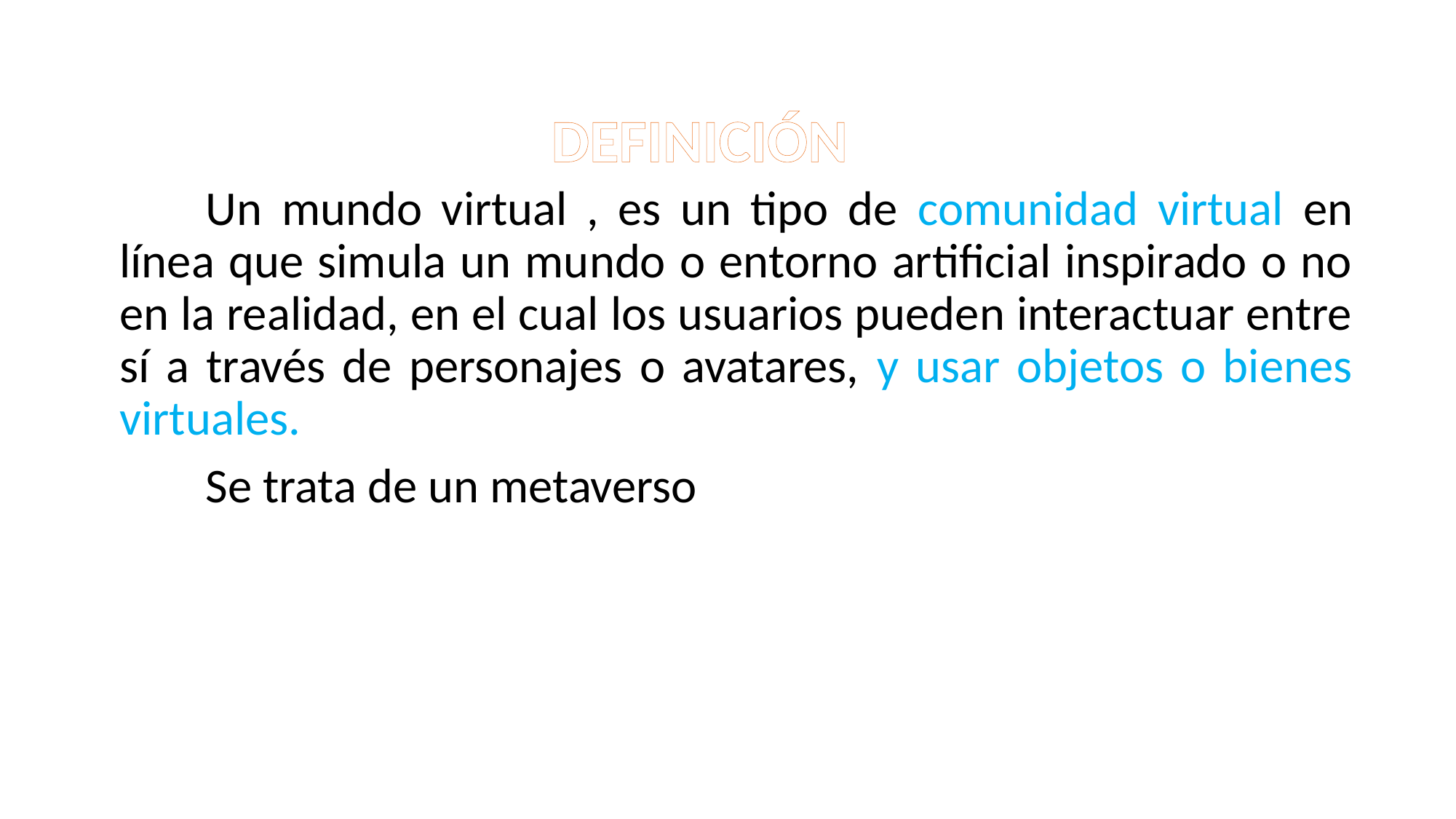

DEFINICIÓN
Un mundo virtual , es un tipo de comunidad virtual en línea que simula un mundo o entorno artificial inspirado o no en la realidad, en el cual los usuarios pueden interactuar entre sí a través de personajes o avatares, y usar objetos o bienes virtuales.
Se trata de un metaverso